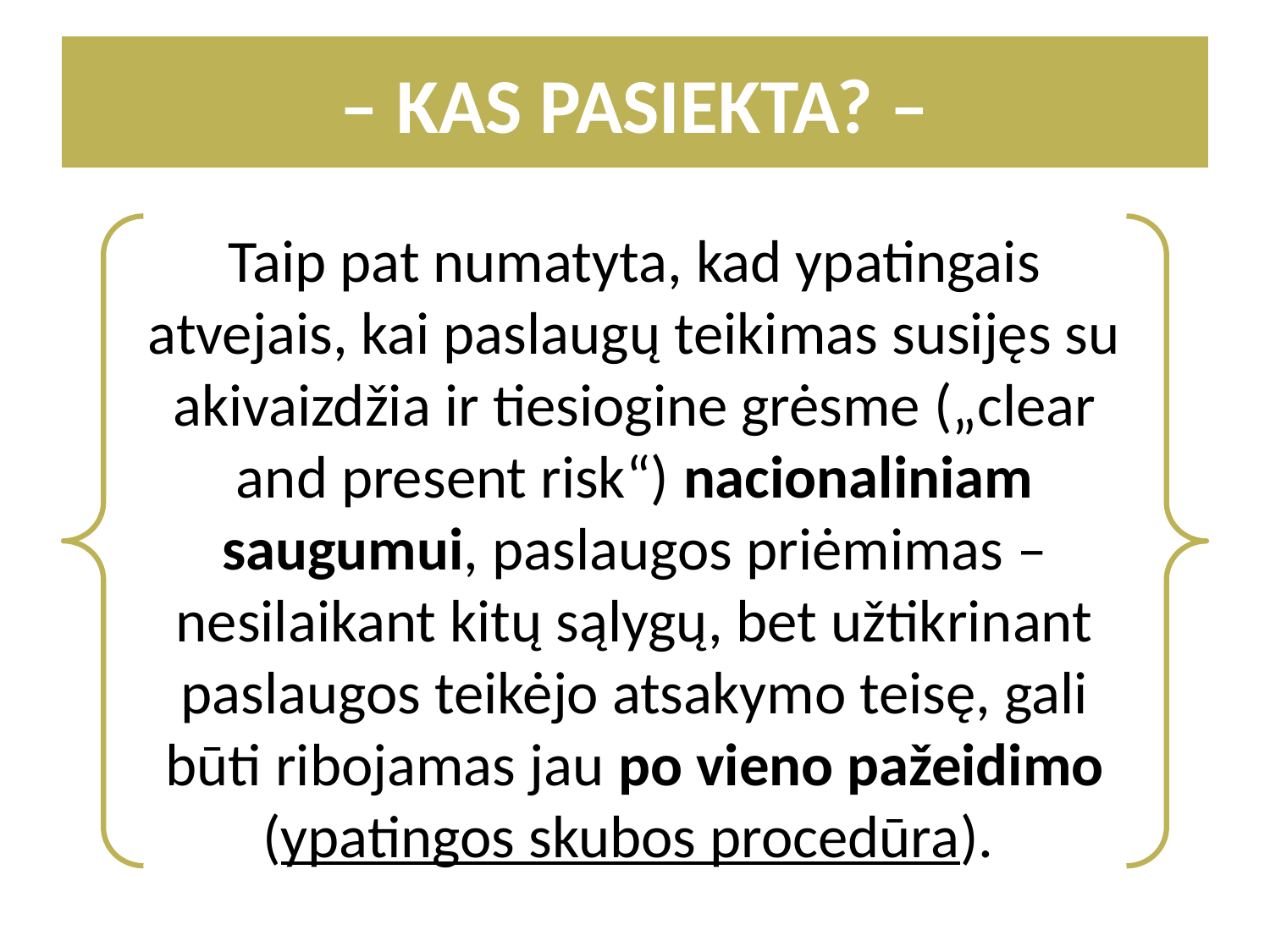

– KAS PASIEKTA? –

Taip pat numatyta, kad ypatingais atvejais, kai paslaugų teikimas susijęs su akivaizdžia ir tiesiogine grėsme („clear and present risk“) nacionaliniam saugumui, paslaugos priėmimas –nesilaikant kitų sąlygų, bet užtikrinant paslaugos teikėjo atsakymo teisę, gali būti ribojamas jau po vieno pažeidimo (ypatingos skubos procedūra).